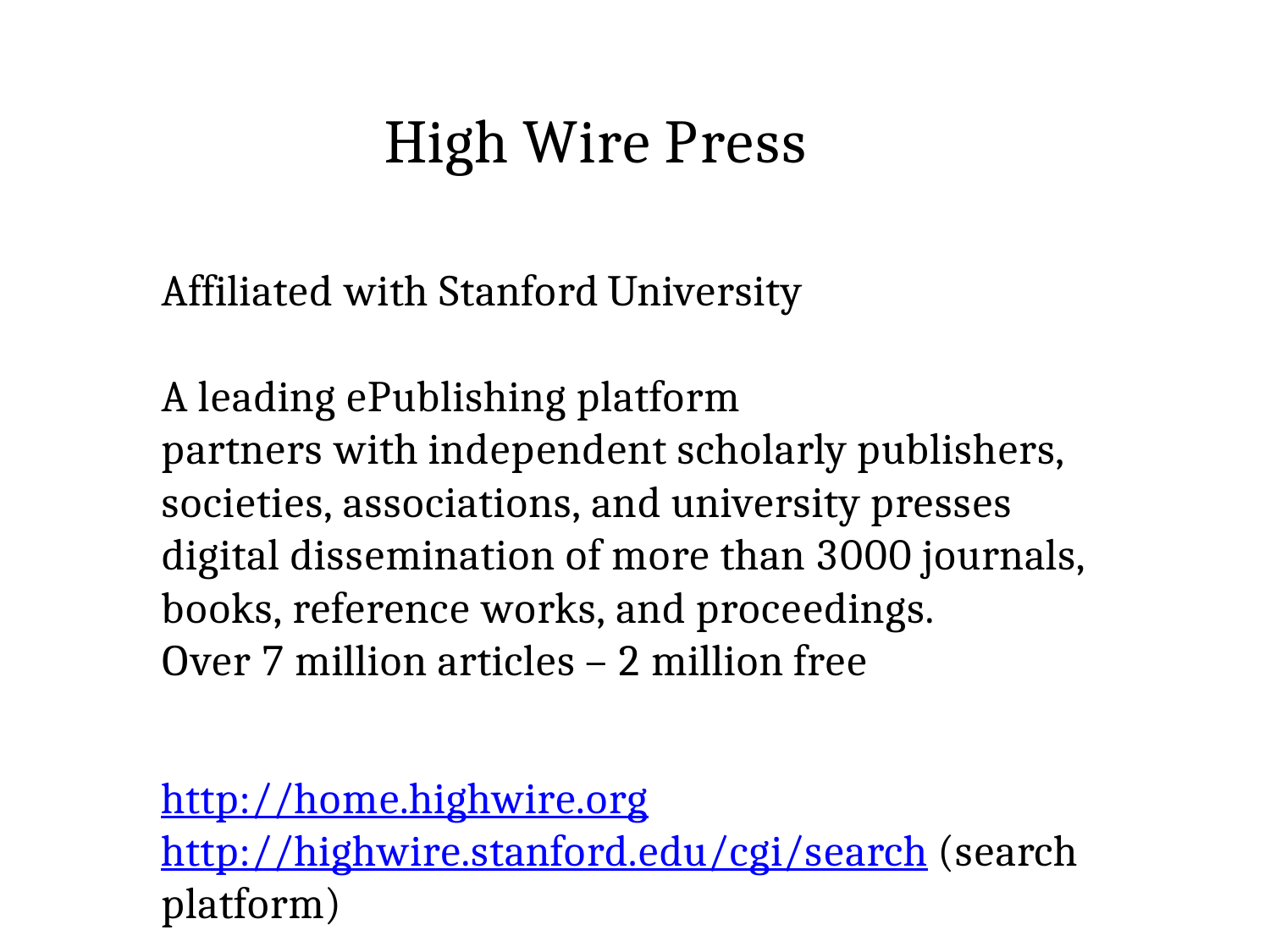

High Wire Press

Affiliated with Stanford University

A leading ePublishing platform
partners with independent scholarly publishers, societies, associations, and university presses digital dissemination of more than 3000 journals, books, reference works, and proceedings.
Over 7 million articles – 2 million free

http://home.highwire.org
http://highwire.stanford.edu/cgi/search (search platform)